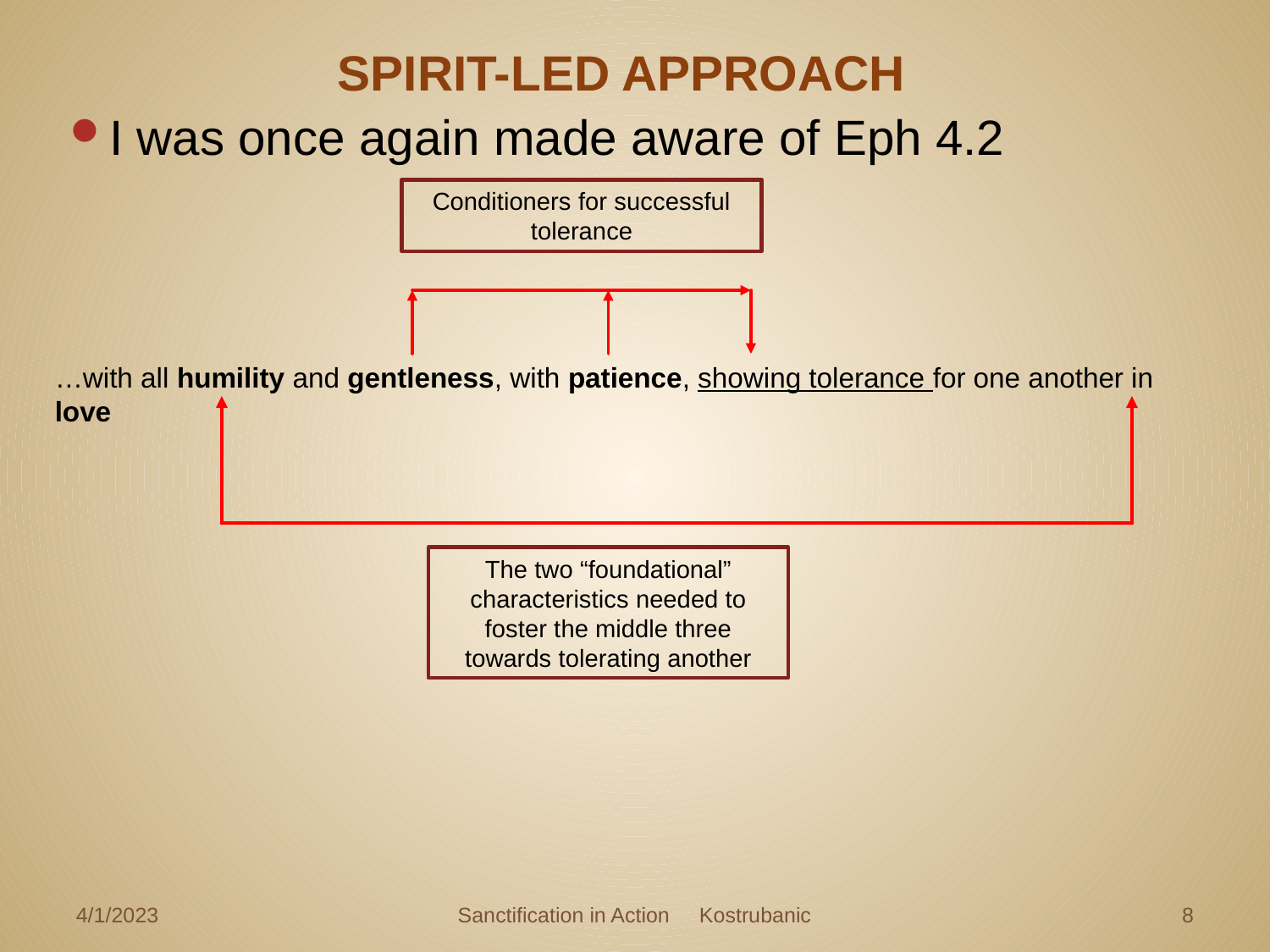

# SPIRIT-LED APPROACH
I was once again made aware of Eph 4.2

Conditioners for successful tolerance
…with all humility and gentleness, with patience, showing tolerance for one another in love
The two “foundational” characteristics needed to foster the middle three towards tolerating another
4/1/2023
Sanctification in Action     Kostrubanic
8